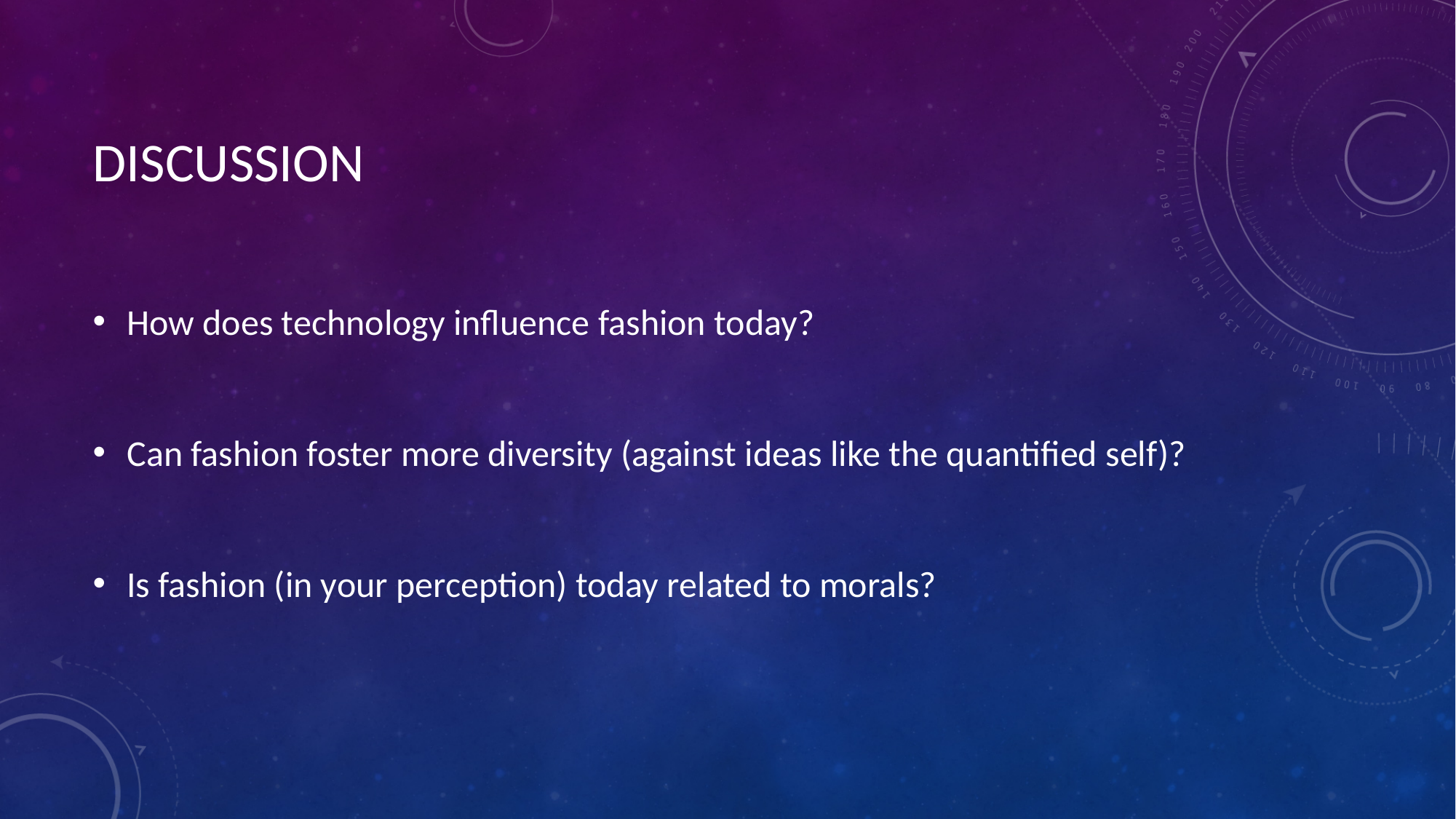

# Discussion
How does technology influence fashion today?

Can fashion foster more diversity (against ideas like the quantified self)?

Is fashion (in your perception) today related to morals?